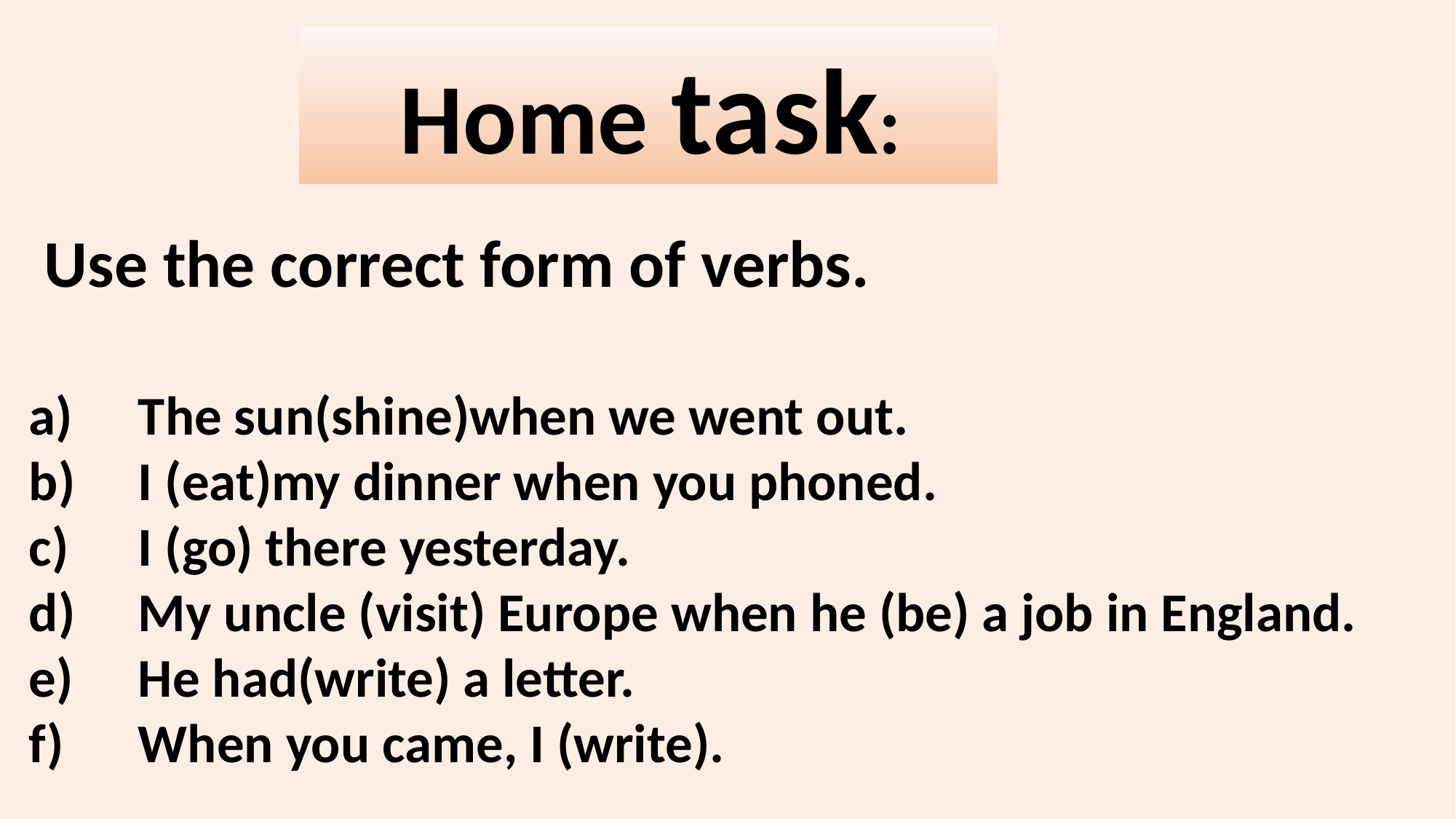

Home task:
 Use the correct form of verbs.

The sun(shine)when we went out.
I (eat)my dinner when you phoned.
I (go) there yesterday.
My uncle (visit) Europe when he (be) a job in England.
He had(write) a letter.
When you came, I (write).